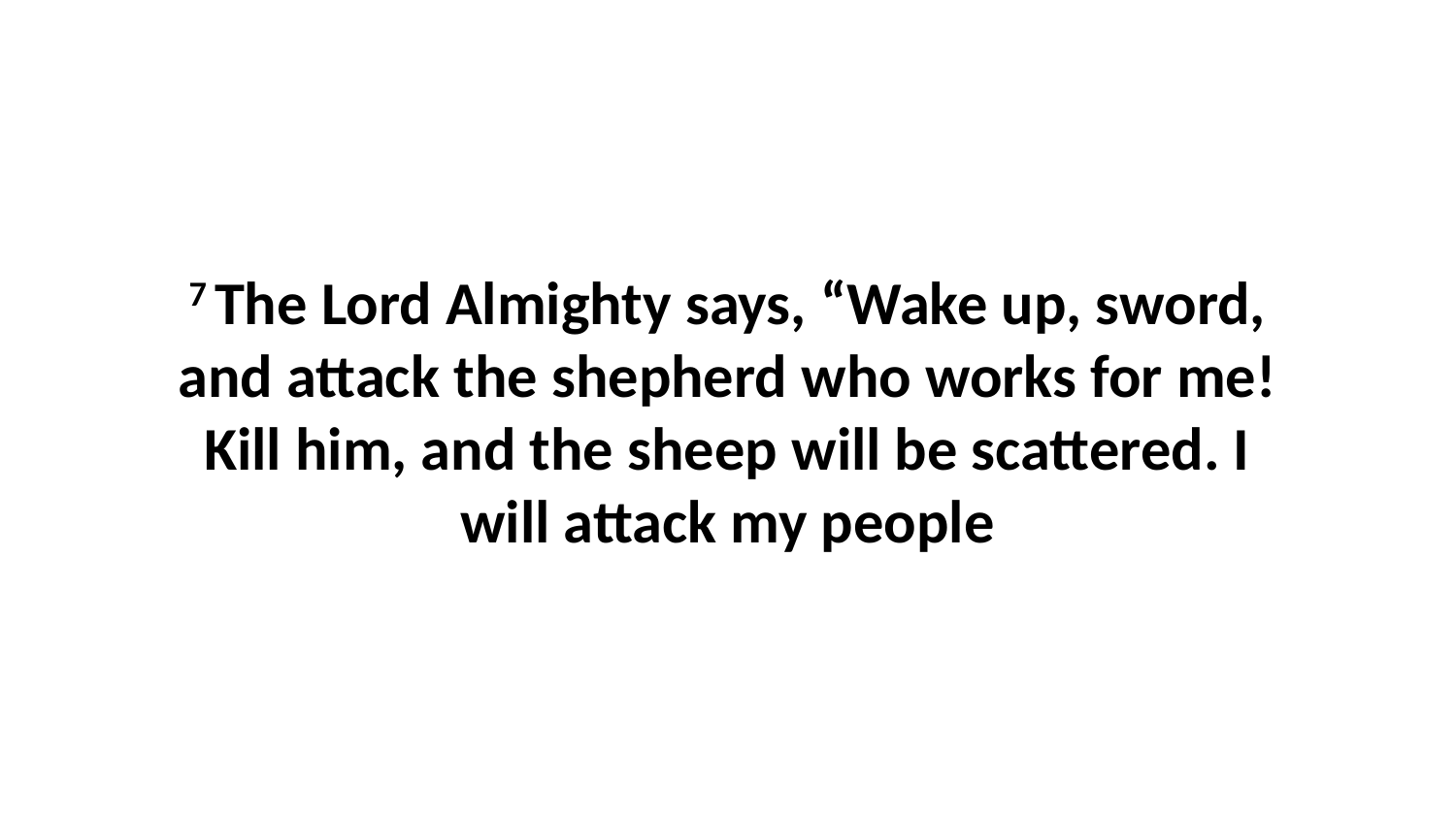

7 The Lord Almighty says, “Wake up, sword, and attack the shepherd who works for me! Kill him, and the sheep will be scattered. I will attack my people